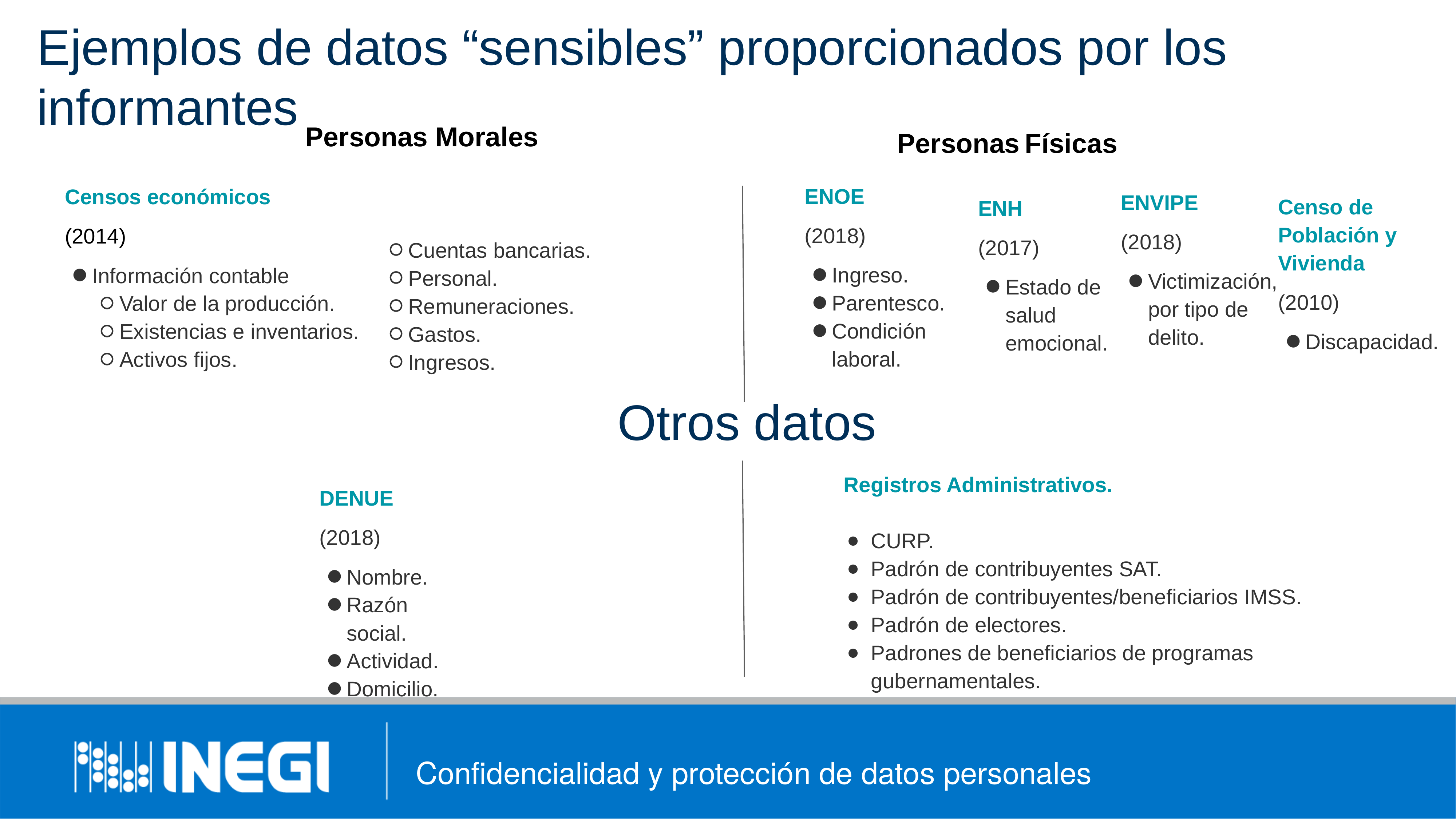

# Ejemplos de datos “sensibles” proporcionados por los informantes
Personas Morales
Personas Físicas
Censo de Población y Vivienda
(2010)
Discapacidad.
ENVIPE
(2018)
Victimización, por tipo de delito.
ENH
(2017)
Estado de salud emocional.
ENOE
(2018)
Ingreso.
Parentesco.
Condición laboral.
Censos económicos
(2014)
Información contable
Valor de la producción.
Existencias e inventarios.
Activos fijos.

Cuentas bancarias.
Personal.
Remuneraciones.
Gastos.
Ingresos.
Otros datos
Registros Administrativos.

CURP.
Padrón de contribuyentes SAT.
Padrón de contribuyentes/beneficiarios IMSS.
Padrón de electores.
Padrones de beneficiarios de programas gubernamentales.

DENUE
(2018)
Nombre.
Razón social.
Actividad.
Domicilio.

Confidencialidad y protección de datos personales